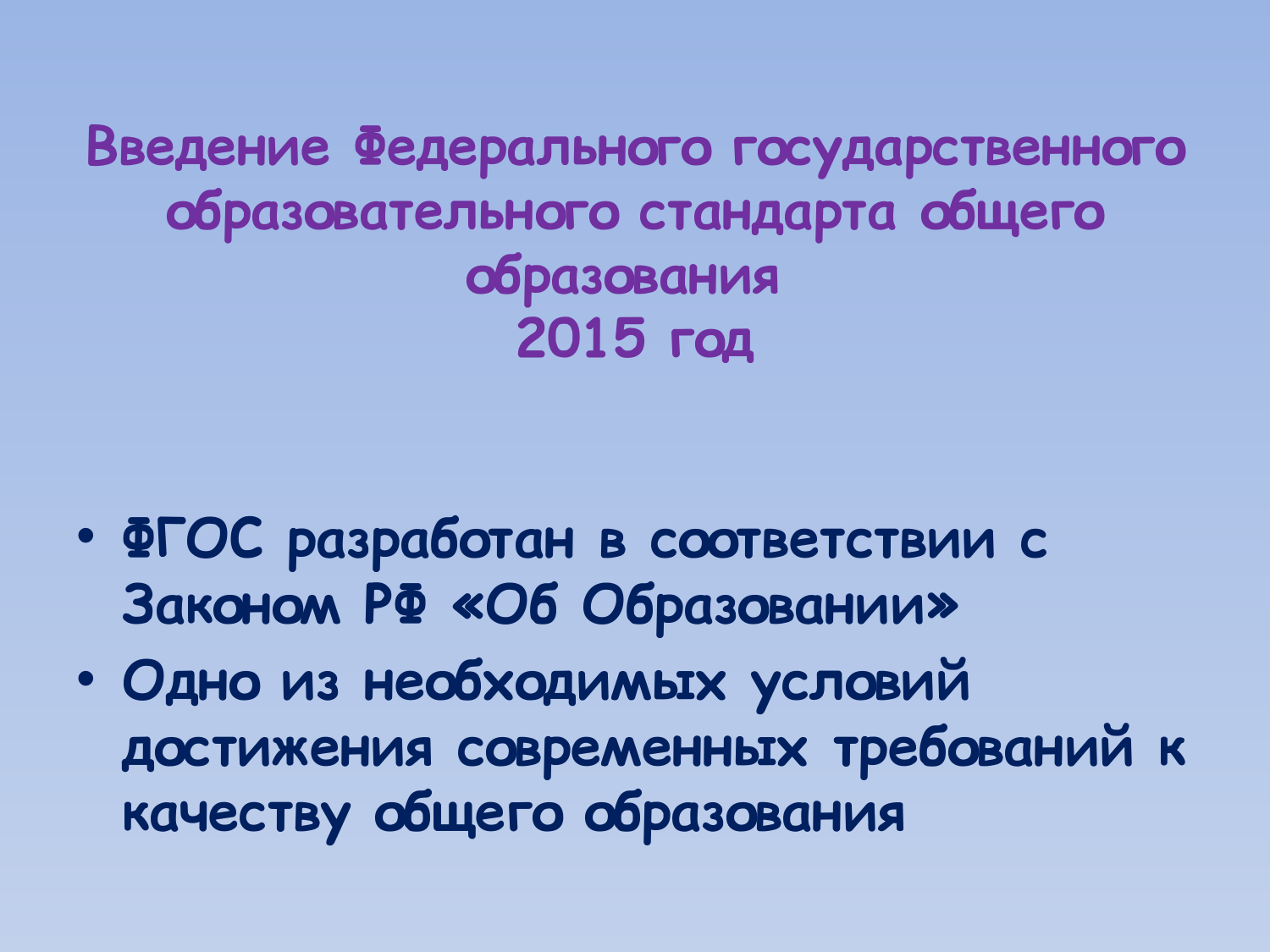

# Введение Федерального государственного образовательного стандарта общего образования 2015 год
ФГОС разработан в соответствии с Законом РФ «Об Образовании»
Одно из необходимых условий достижения современных требований к качеству общего образования